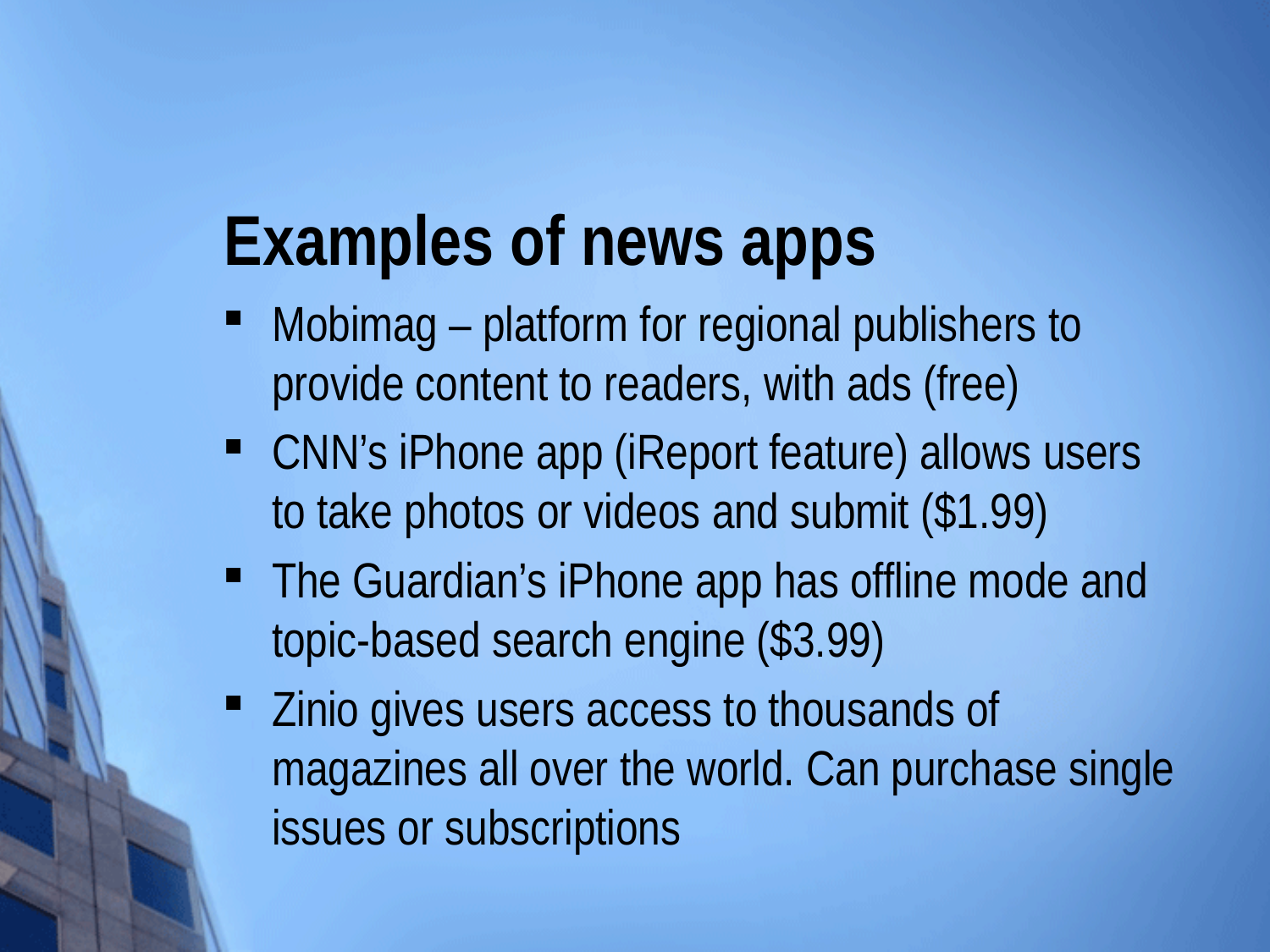

# Examples of news apps
Mobimag – platform for regional publishers to provide content to readers, with ads (free)
CNN’s iPhone app (iReport feature) allows users to take photos or videos and submit ($1.99)
The Guardian’s iPhone app has offline mode and topic-based search engine ($3.99)
Zinio gives users access to thousands of magazines all over the world. Can purchase single issues or subscriptions